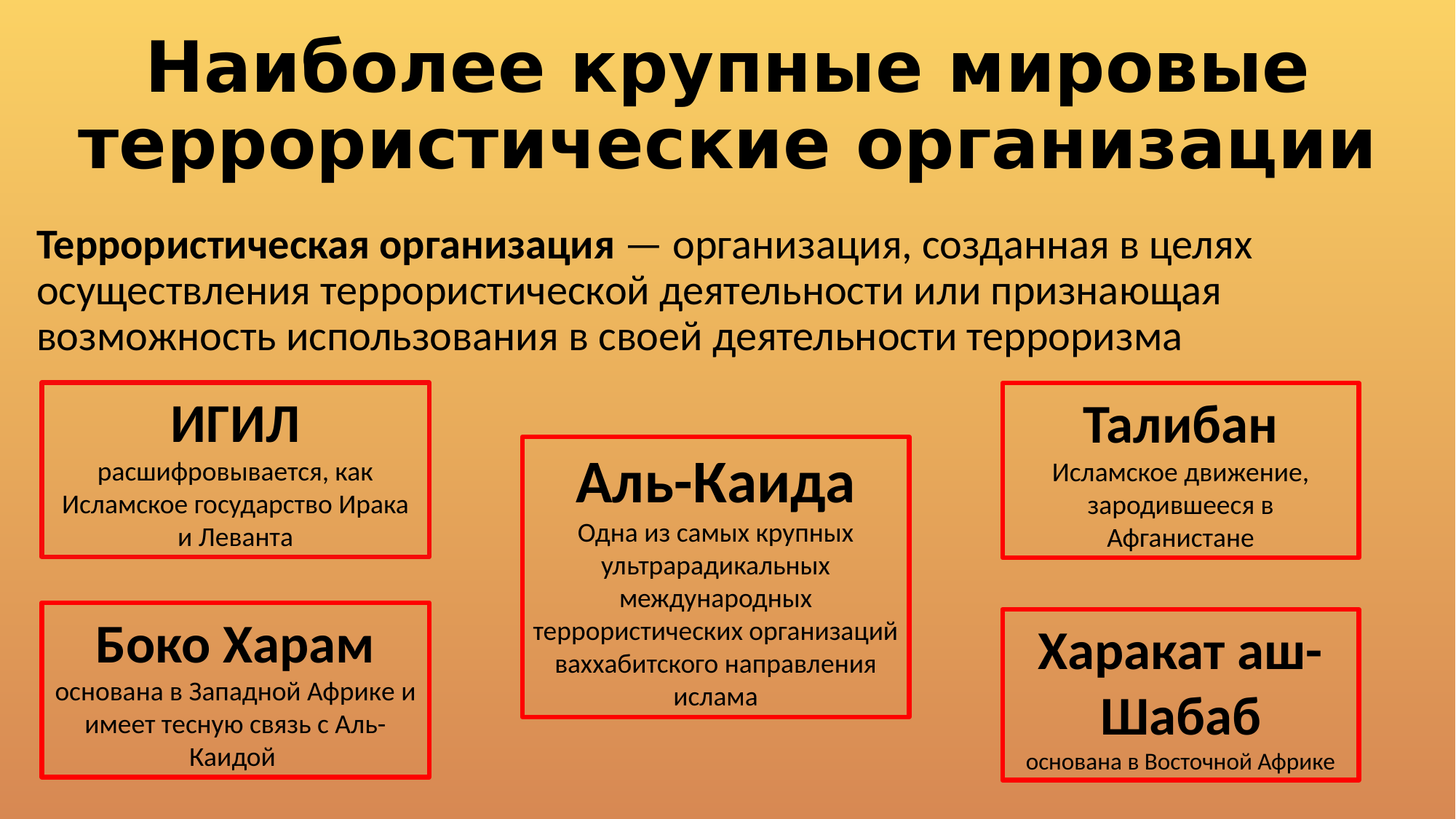

# Наиболее крупные мировые террористические организации
Террористическая организация — организация, созданная в целях осуществления террористической деятельности или признающая возможность использования в своей деятельности терроризма
ИГИЛ
расшифровывается, как Исламское государство Ирака и Леванта
Талибан
Исламское движение, зародившееся в Афганистане
Аль-Каида
Одна из самых крупных ультрарадикальных международных террористических организаций ваххабитского направления ислама
Боко Харам
основана в Западной Африке и имеет тесную связь с Аль-Каидой
Харакат аш-Шабаб
основана в Восточной Африке